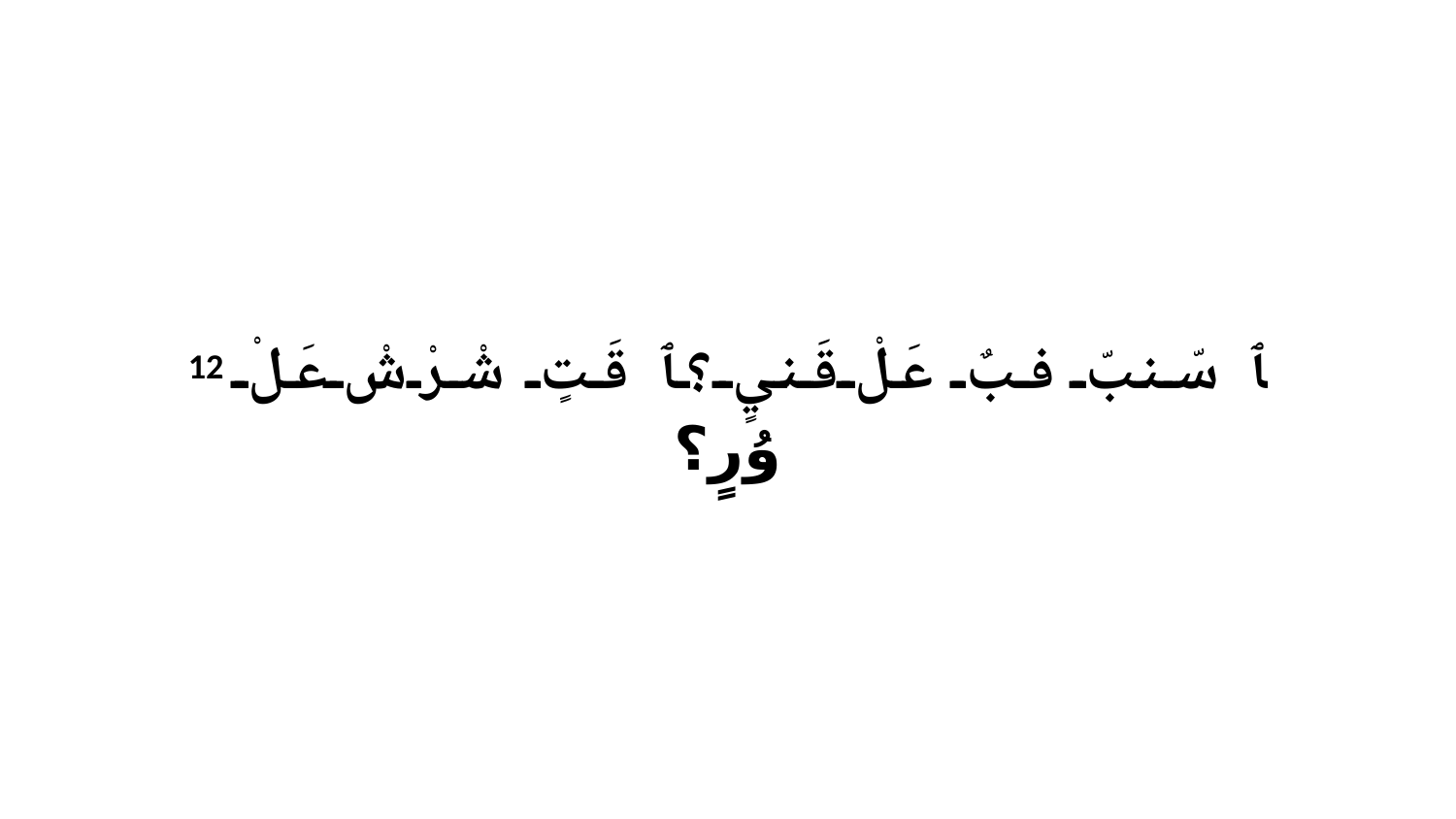

12 ﭑ سّنبّ فبٌ عَلْ قَنيٍ؟ﭑ قَتٍ شْرْشْ عَلْ وُرٍ؟